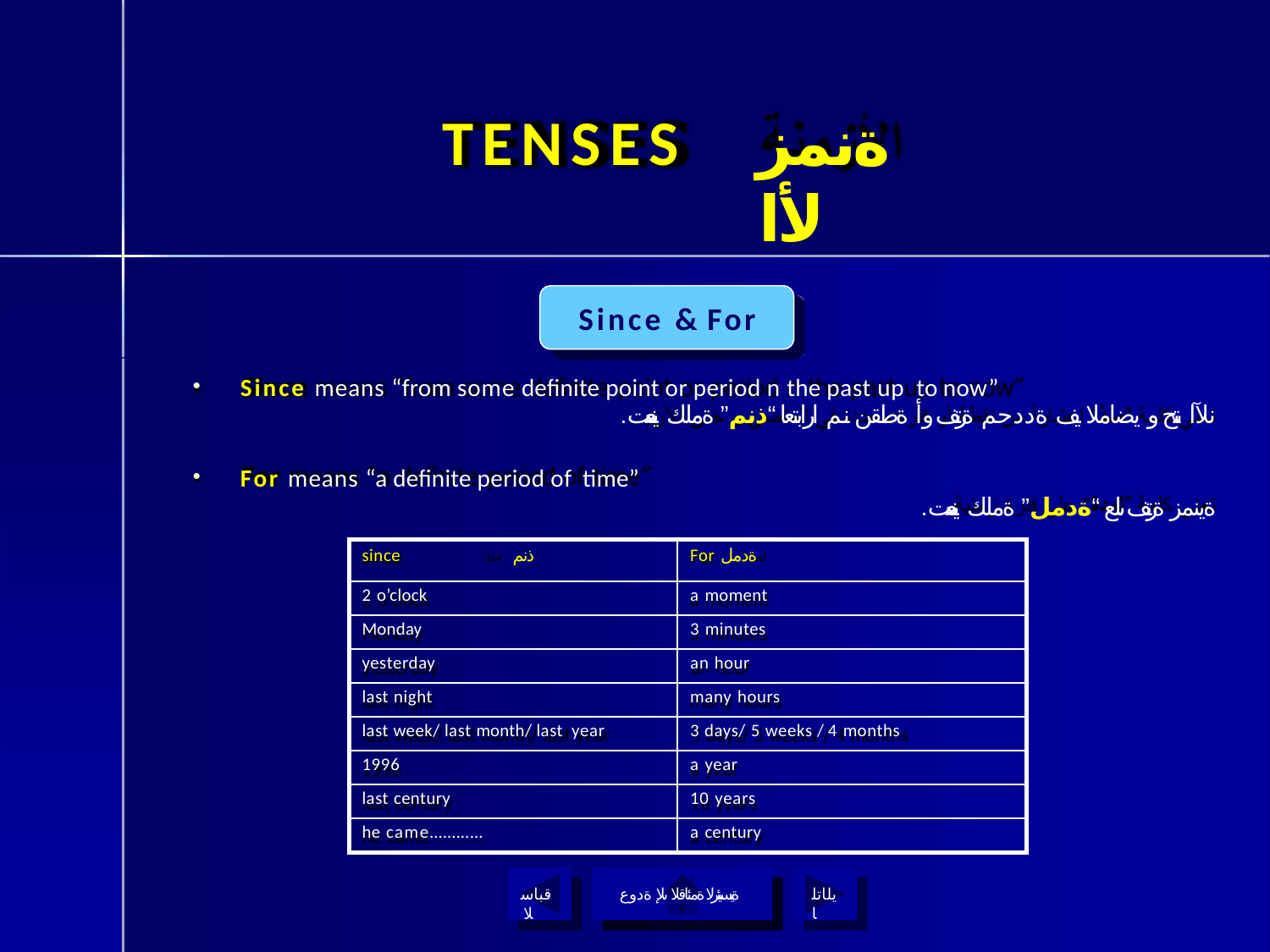

# TENSES
ةنمزلأا

Since & For

Since means “from some definite point or period n the past up to now”
.نلآا ىتح و يضاملا يف ةددحم ةرتف  وأ ةطقن نم ارابتعا “ذنم” ةملك ينعت

For means “a definite period of time”
.ةينمز ةرتف ىلع “ةدمل” ةملك ينعت

| since ذنم | For ةدمل |
| --- | --- |
| 2 o’clock | a moment |
| Monday | 3 minutes |
| yesterday | an hour |
| last night | many hours |
| last week/ last month/ last year | 3 days/ 5 weeks / 4 months |
| 1996 | a year |
| last century | 10 years |
| he came………… | a century |

قباسلا
ةيسيئرلا ةمئاقلا ىلإ ةدوع
يلاتلا